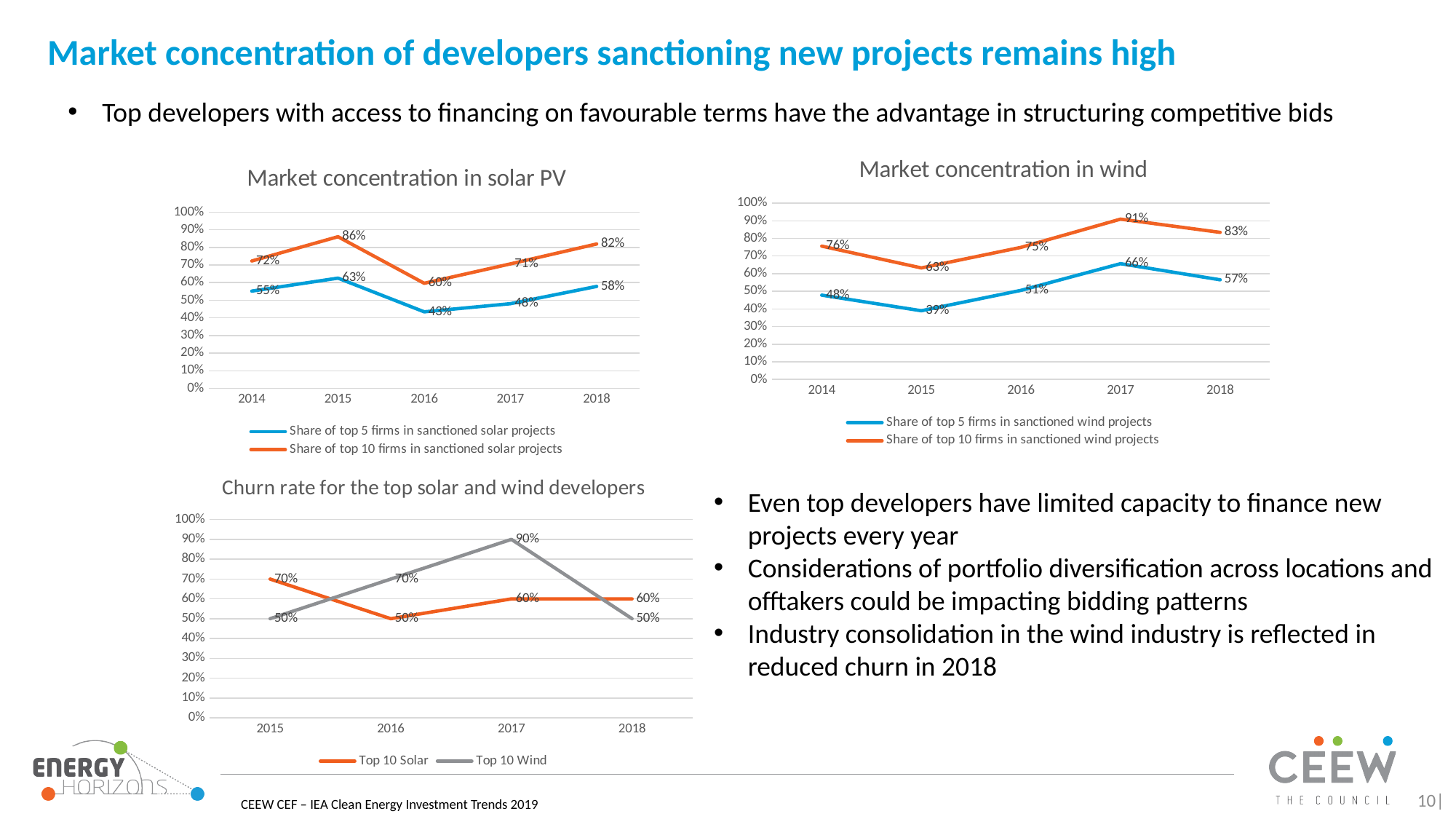

# Market concentration of developers sanctioning new projects remains high
Top developers with access to financing on favourable terms have the advantage in structuring competitive bids

### Chart: Market concentration in wind

| Category | Share of top 5 firms in sanctioned wind projects | Share of top 10 firms in sanctioned wind projects |
|---|---|---|
| 2014.0 | 0.478318175827073 | 0.756425464610518 |
| 2015.0 | 0.389618021547502 | 0.632688540646425 |
| 2016.0 | 0.505498077027247 | 0.749471859595905 |
| 2017.0 | 0.656972812119573 | 0.909745705396997 |
| 2018.0 | 0.5654 | 0.8346 |

### Chart: Market concentration in solar PV

| Category | Share of top 5 firms in sanctioned solar projects | Share of top 10 firms in sanctioned solar projects |
|---|---|---|
| 2014.0 | 0.552014070610441 | 0.722748916820385 |
| 2015.0 | 0.625776526132693 | 0.860535906568376 |
| 2016.0 | 0.434338144836174 | 0.596572900406652 |
| 2017.0 | 0.480565907472538 | 0.706480681575837 |
| 2018.0 | 0.5787 | 0.8195 |

### Chart: Churn rate for the top solar and wind developers

| Category | Top 10 Solar | Top 10 Wind |
|---|---|---|
| 2015.0 | 0.7 | 0.5 |
| 2016.0 | 0.5 | 0.7 |
| 2017.0 | 0.6 | 0.9 |
| 2018.0 | 0.6 | 0.5 |
Even top developers have limited capacity to finance new projects every year
Considerations of portfolio diversification across locations and offtakers could be impacting bidding patterns
Industry consolidation in the wind industry is reflected in reduced churn in 2018

10|
CEEW CEF – IEA Clean Energy Investment Trends 2019